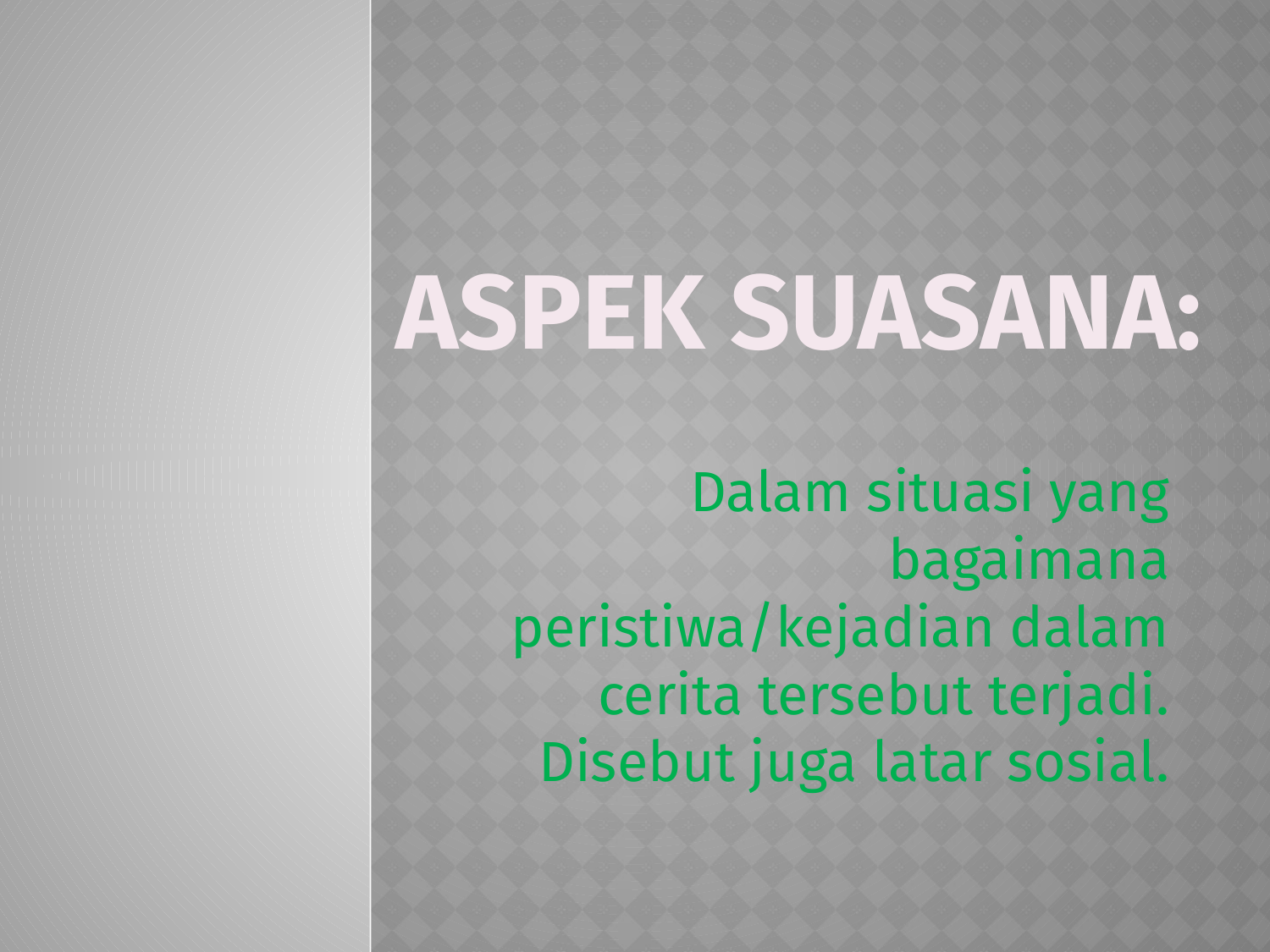

# Aspek suasana:
Dalam situasi yang bagaimana peristiwa/kejadian dalam cerita tersebut terjadi. Disebut juga latar sosial.